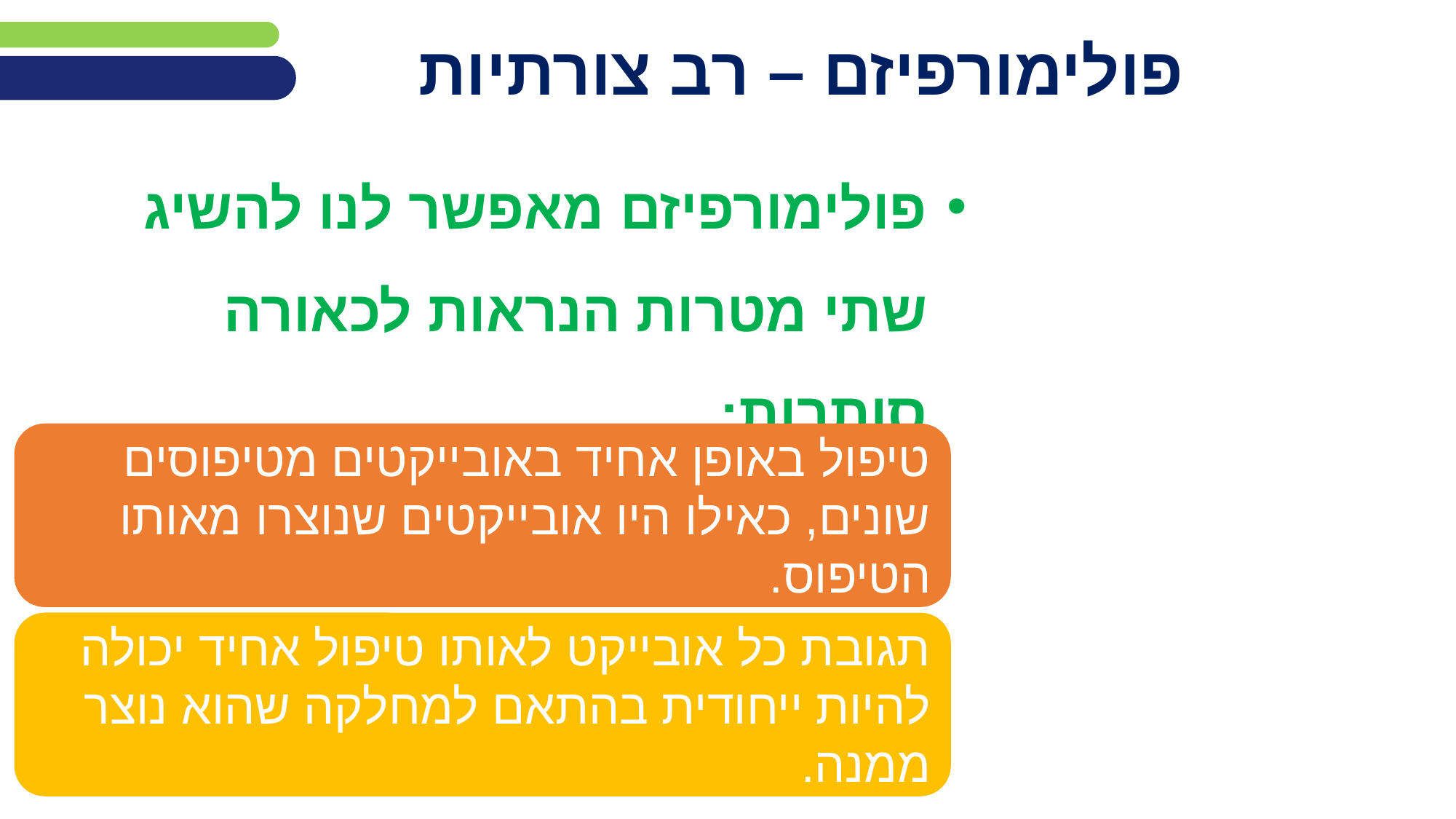

# פולימורפיזם – רב צורתיות
פולימורפיזם מאפשר לנו להשיג שתי מטרות הנראות לכאורה סותרות:
טיפול באופן אחיד באובייקטים מטיפוסים שונים, כאילו היו אובייקטים שנוצרו מאותו הטיפוס.
תגובת כל אובייקט לאותו טיפול אחיד יכולה להיות ייחודית בהתאם למחלקה שהוא נוצר ממנה.